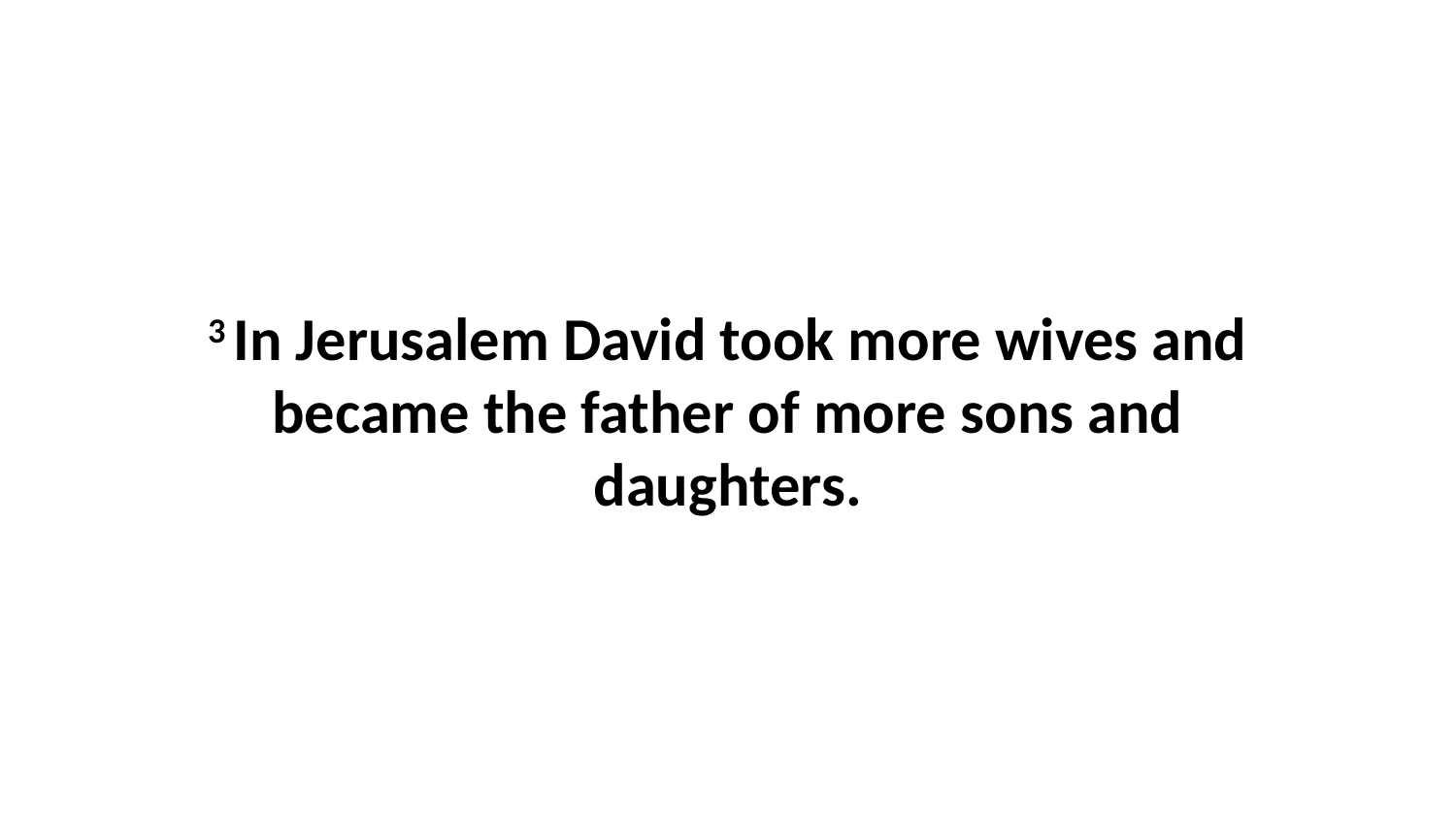

3 In Jerusalem David took more wives and became the father of more sons and daughters.